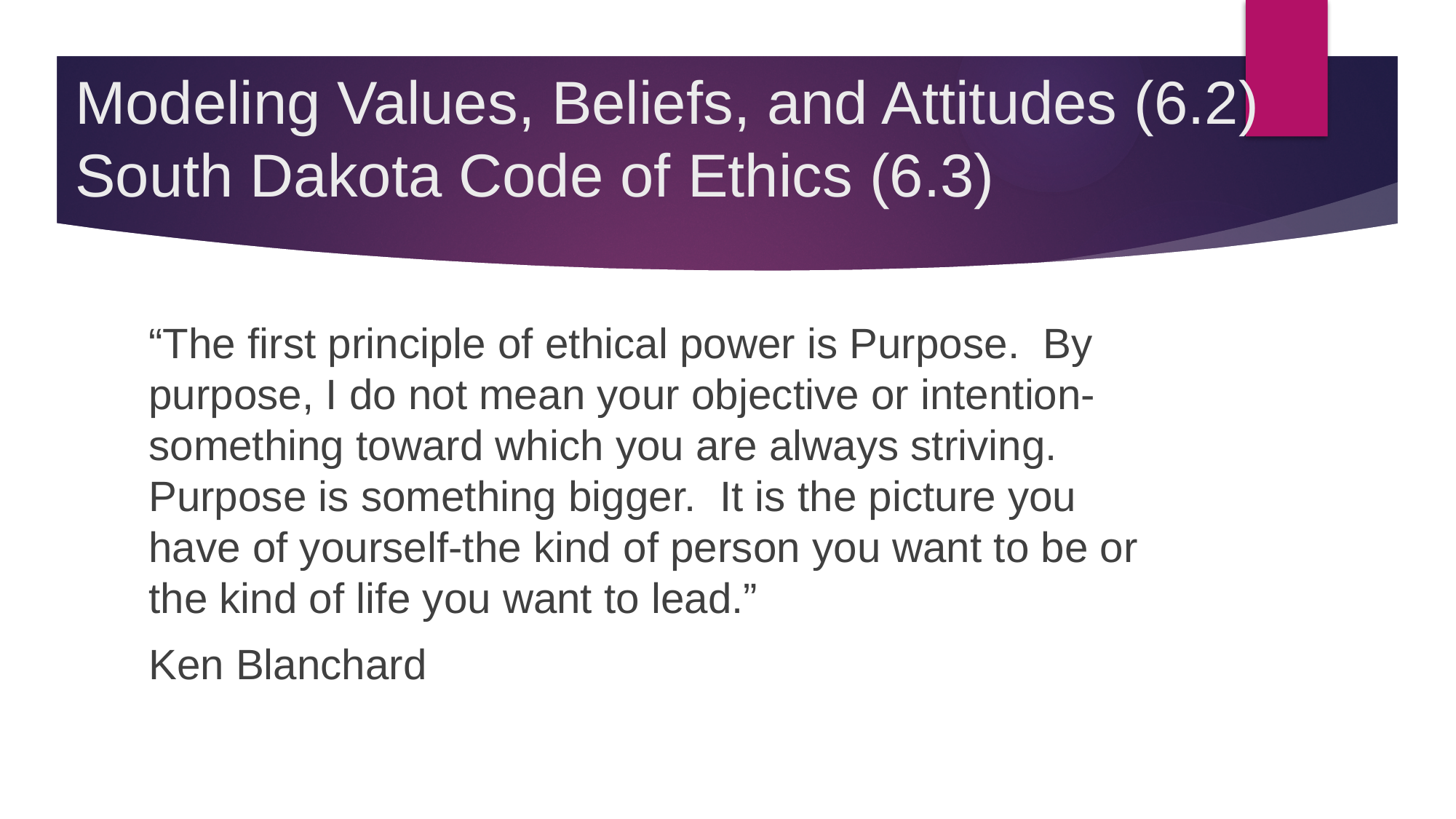

# Modeling Values, Beliefs, and Attitudes (6.2) South Dakota Code of Ethics (6.3)
“The first principle of ethical power is Purpose.  By purpose, I do not mean your objective or intention-something toward which you are always striving.  Purpose is something bigger.  It is the picture you have of yourself-the kind of person you want to be or the kind of life you want to lead.”
Ken Blanchard